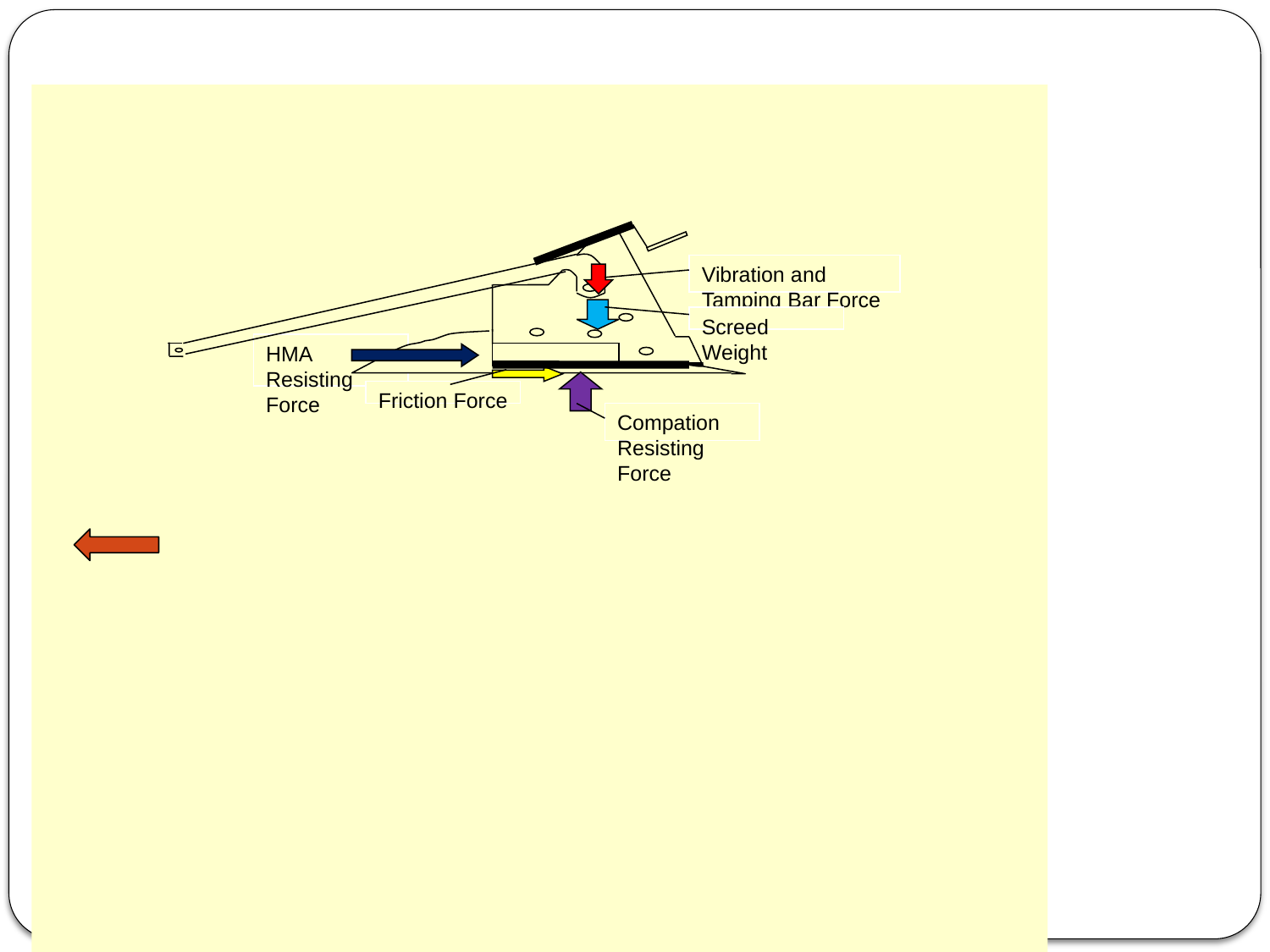

Vibration and Tamping Bar Force

Screed Weight

HMA Resisting Force

Friction Force

Compation Resisting Force

RACHMAT AGUS. HP : 0816996389. email :saungkarta@yahoo.co.uk
57